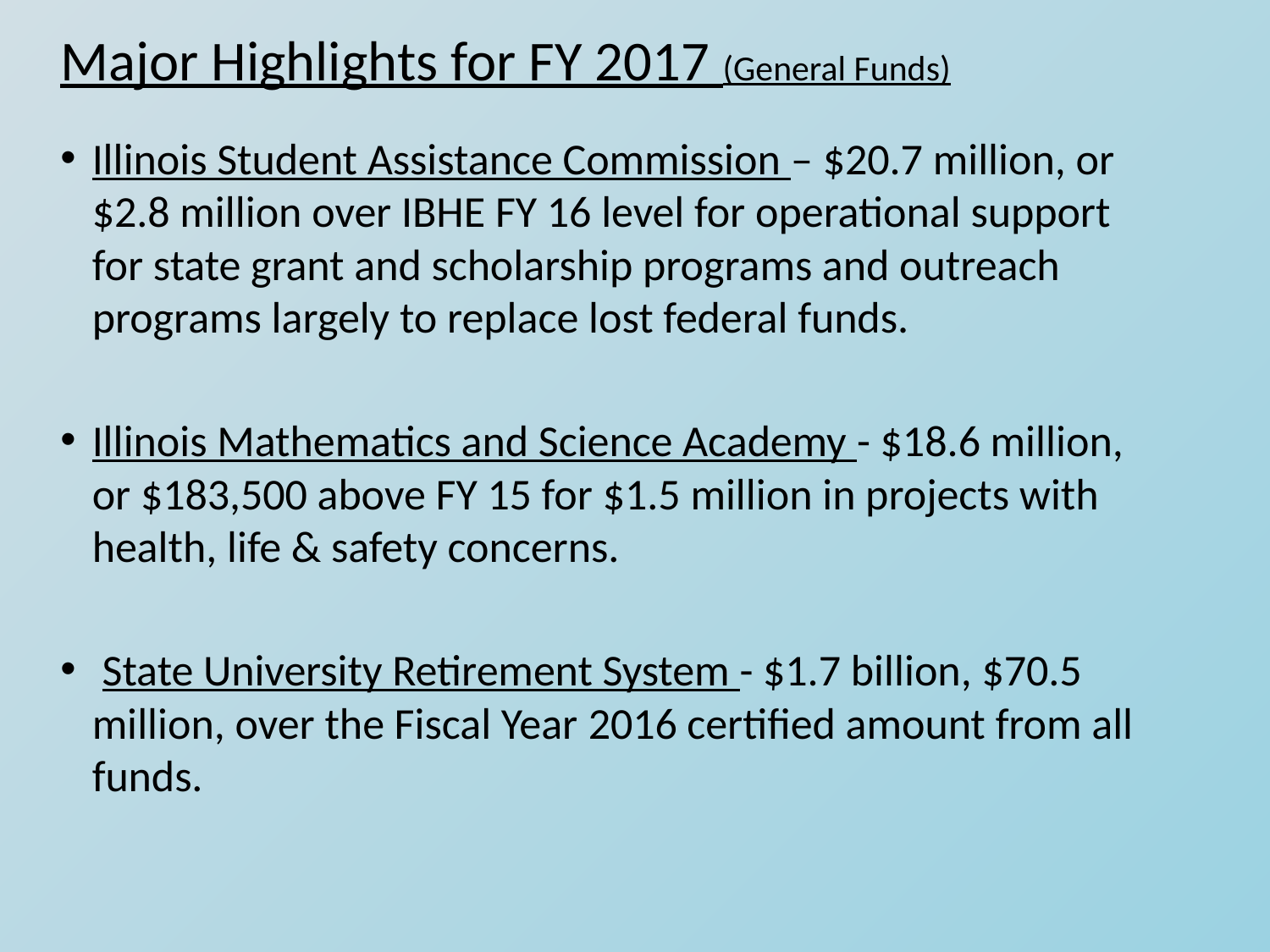

# Major Highlights for FY 2017 (General Funds)
Illinois Student Assistance Commission – $20.7 million, or $2.8 million over IBHE FY 16 level for operational support for state grant and scholarship programs and outreach programs largely to replace lost federal funds.
Illinois Mathematics and Science Academy - $18.6 million, or $183,500 above FY 15 for $1.5 million in projects with health, life & safety concerns.
 State University Retirement System - $1.7 billion, $70.5 million, over the Fiscal Year 2016 certified amount from all funds.